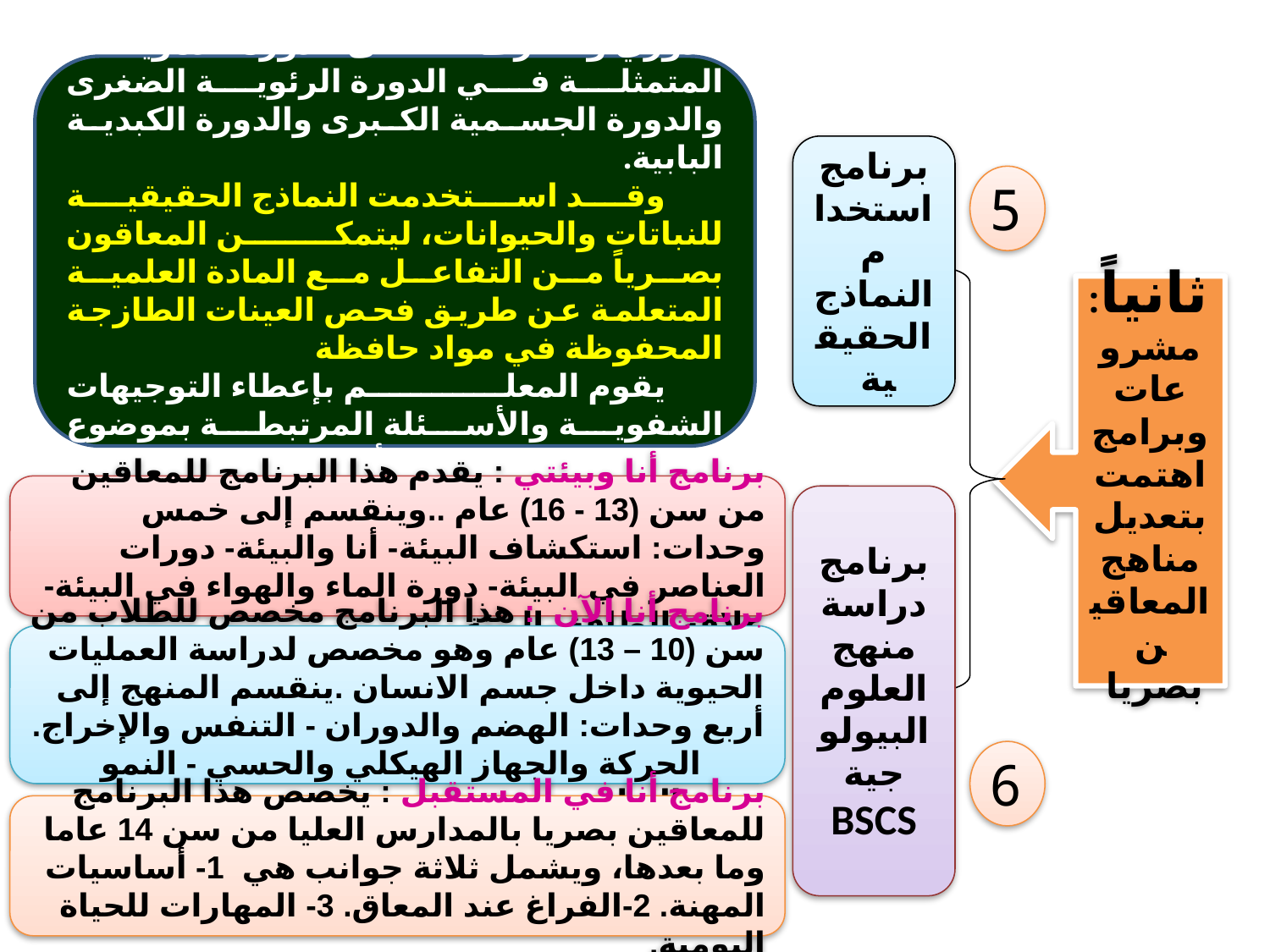

يركز هذا البرنامج على دراسة الجهاز الدوري والتعرف على الدورة الدموية المتمثلة في الدورة الرئوية الضغرى والدورة الجسمية الكبرى والدورة الكبدية البابية.
       وقد استخدمت النماذج الحقيقية للنباتات والحيوانات، ليتمكن المعاقون بصرياً من التفاعل مع المادة العلمية المتعلمة عن طريق فحص العينات الطازجة المحفوظة في مواد حافظة
       يقوم المعلم بإعطاء التوجيهات الشفوية والأسئلة المرتبطة بموضوع الدرس، وفي بعض الأحيان المزاوجة بين طالب مبصر وطالب كفيف،

برنامج استخدام النماذج الحقيقية
5

ثانياً:
مشروعات وبرامج اهتمت بتعديل مناهج المعاقين بصريا

برنامج أنا وبيئتي : يقدم هذا البرنامج للمعاقين من سن (13 - 16) عام ..وينقسم إلى خمس وحدات: استكشاف البيئة- أنا والبيئة- دورات العناصر في البيئة- دورة الماء والهواء في البيئة- علاقة الطاقة بالبيئة.

برنامج دراسة منهج العلوم البيولوجية BSCS

برنامج أنا الآن  : هذا البرنامج مخصص للطلاب من سن (10 – 13) عام وهو مخصص لدراسة العمليات الحيوية داخل جسم الانسان .ينقسم المنهج إلى أربع وحدات: الهضم والدوران - التنفس والإخراج.
الحركة والجهاز الهيكلي والحسي - النمو والتطور.

6
برنامج أنا في المستقبل : يخصص هذا البرنامج للمعاقين بصريا بالمدارس العليا من سن 14 عاما وما بعدها، ويشمل ثلاثة جوانب هي  1- أساسيات المهنة. 2-الفراغ عند المعاق. 3- المهارات للحياة اليومية.